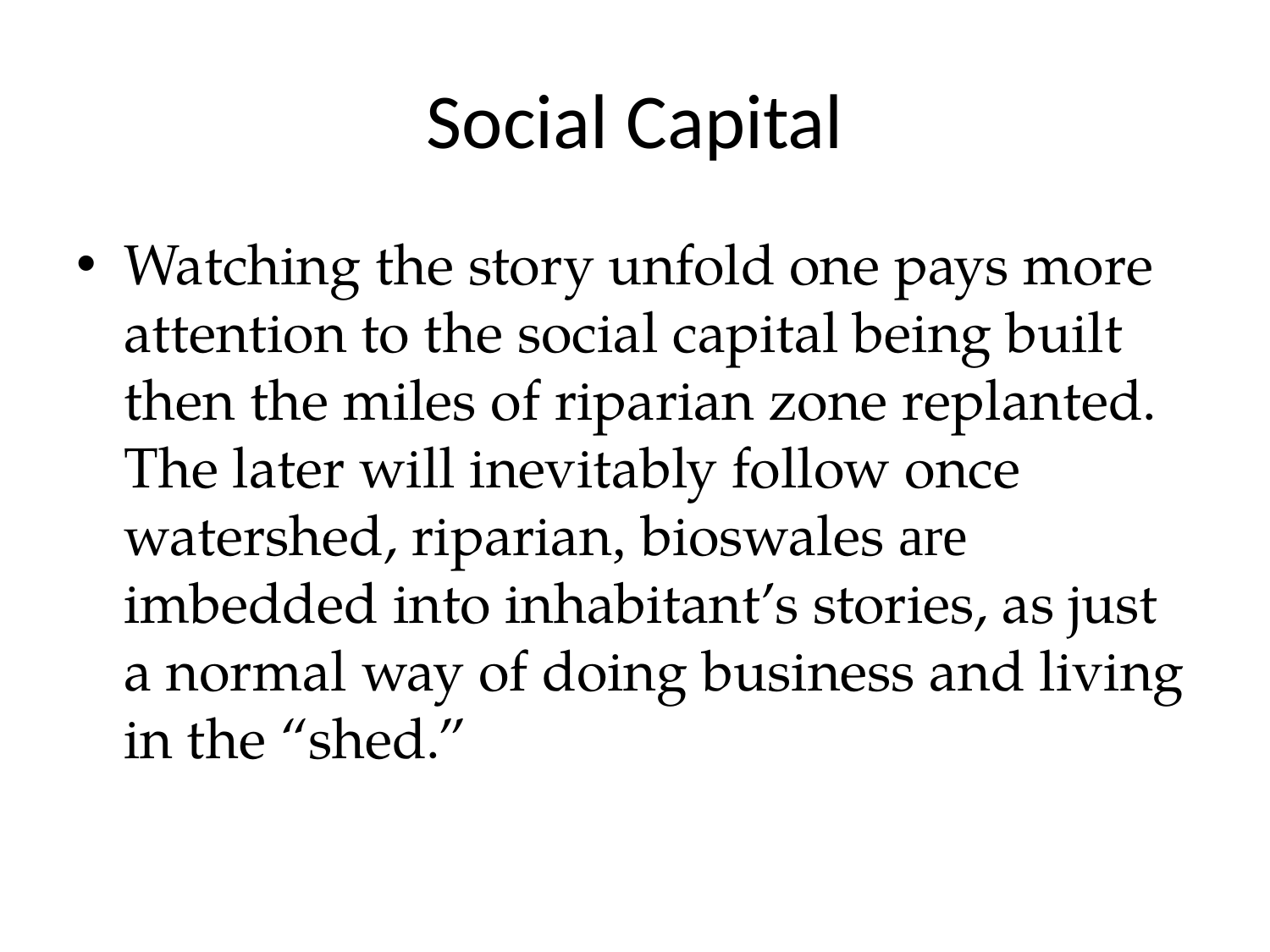

# Social Capital
Watching the story unfold one pays more attention to the social capital being built then the miles of riparian zone replanted.  The later will inevitably follow once watershed, riparian, bioswales are imbedded into inhabitant’s stories, as just a normal way of doing business and living in the “shed.”